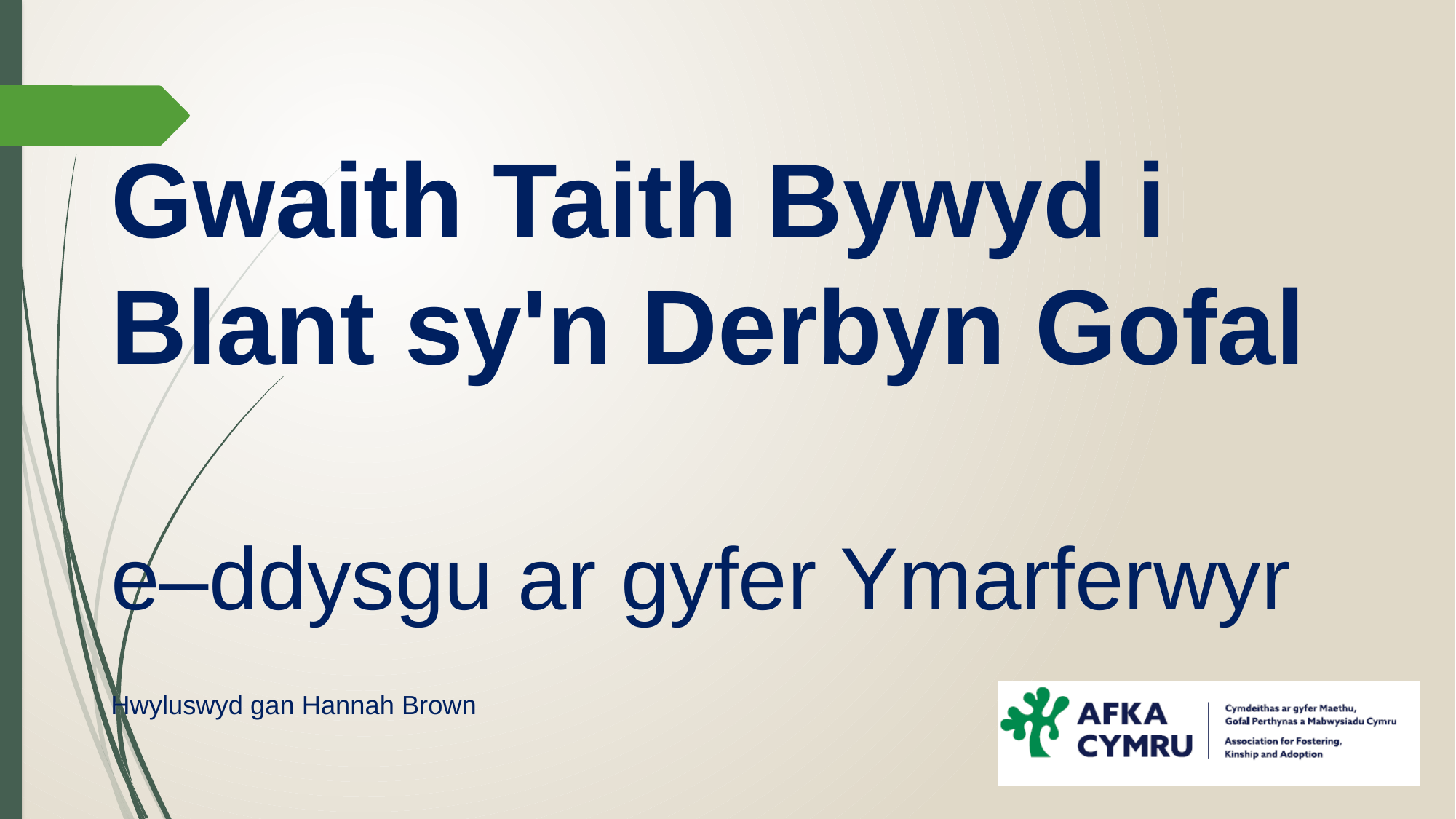

#

Gwaith Taith Bywyd i Blant sy'n Derbyn Gofal

e–ddysgu ar gyfer Ymarferwyr

Hwyluswyd gan Hannah Brown